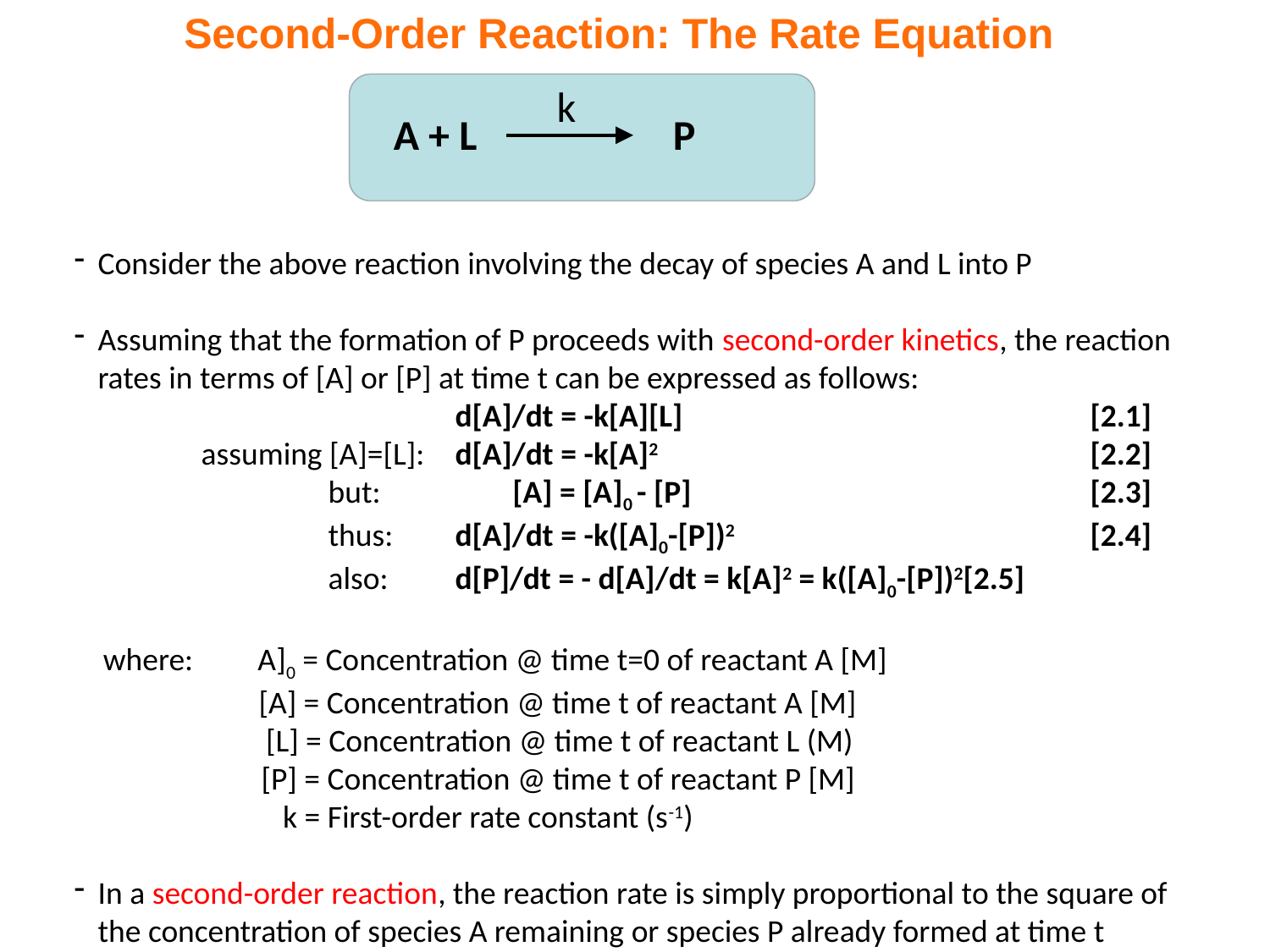

Second-Order Reaction: The Rate Equation

k
A + L  	                P
Consider the above reaction involving the decay of species A and L into P

Assuming that the formation of P proceeds with second-order kinetics, the reaction rates in terms of [A] or [P] at time t can be expressed as follows:
			d[A]/dt = -k[A][L]				[2.1]
	assuming [A]=[L]:	d[A]/dt = -k[A]2		  		[2.2]
		but:	        [A] = [A]0 - [P]				[2.3]
		thus:	d[A]/dt = -k([A]0-[P])2			[2.4]
		also:	d[P]/dt = - d[A]/dt = k[A]2 = k([A]0-[P])2	[2.5]

    where:         A]0 = Concentration @ time t=0 of reactant A [M]
	        [A] = Concentration @ time t of reactant A [M]
	         [L] = Concentration @ time t of reactant L (M)
                          [P] = Concentration @ time t of reactant P [M]
                             k = First-order rate constant (s-1)

In a second-order reaction, the reaction rate is simply proportional to the square of the concentration of species A remaining or species P already formed at time t